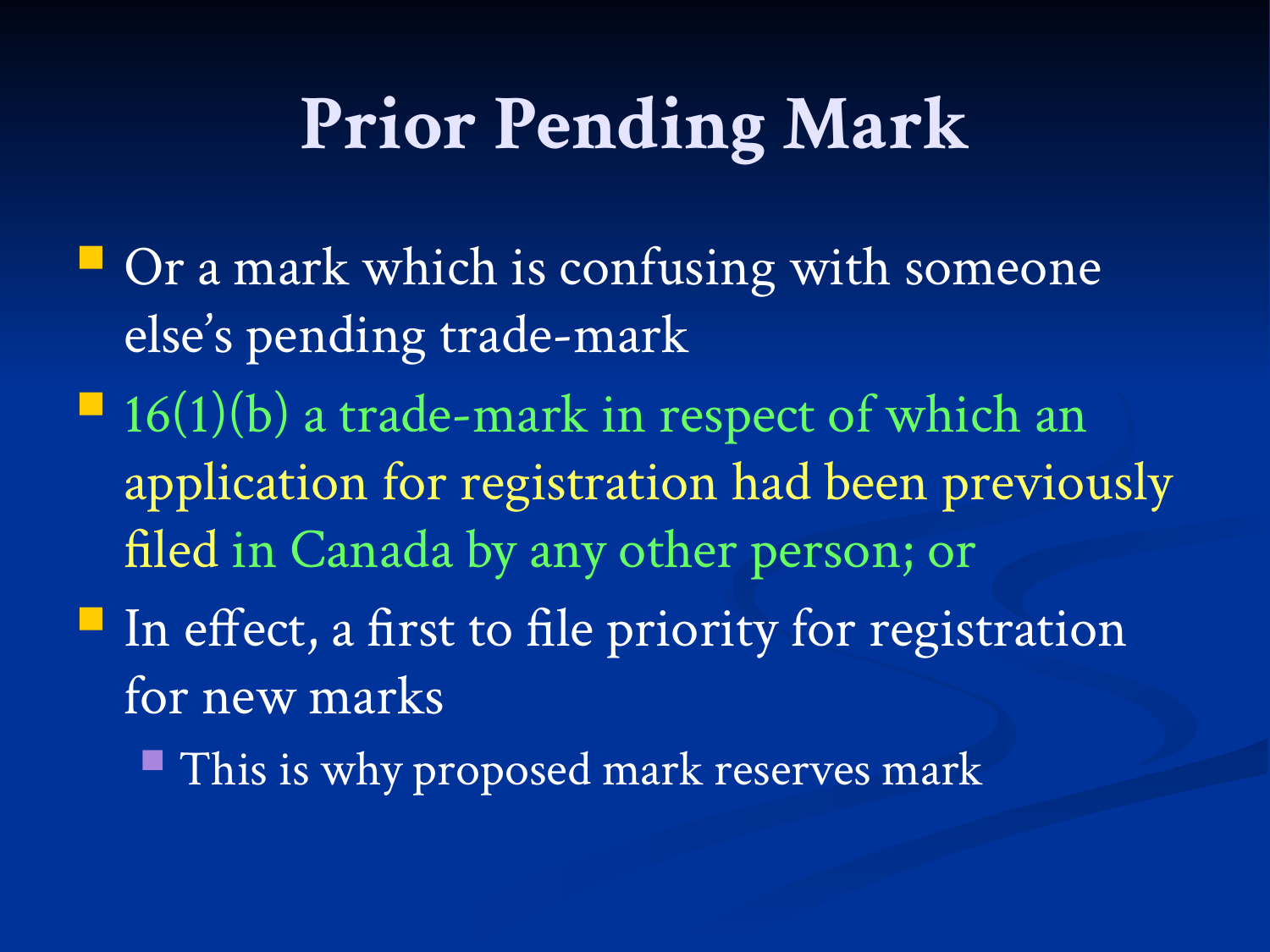

# Prior Pending Mark
Or a mark which is confusing with someone else’s pending trade-mark
16(1)(b) a trade-mark in respect of which an application for registration had been previously filed in Canada by any other person; or
In effect, a first to file priority for registration for new marks
This is why proposed mark reserves mark